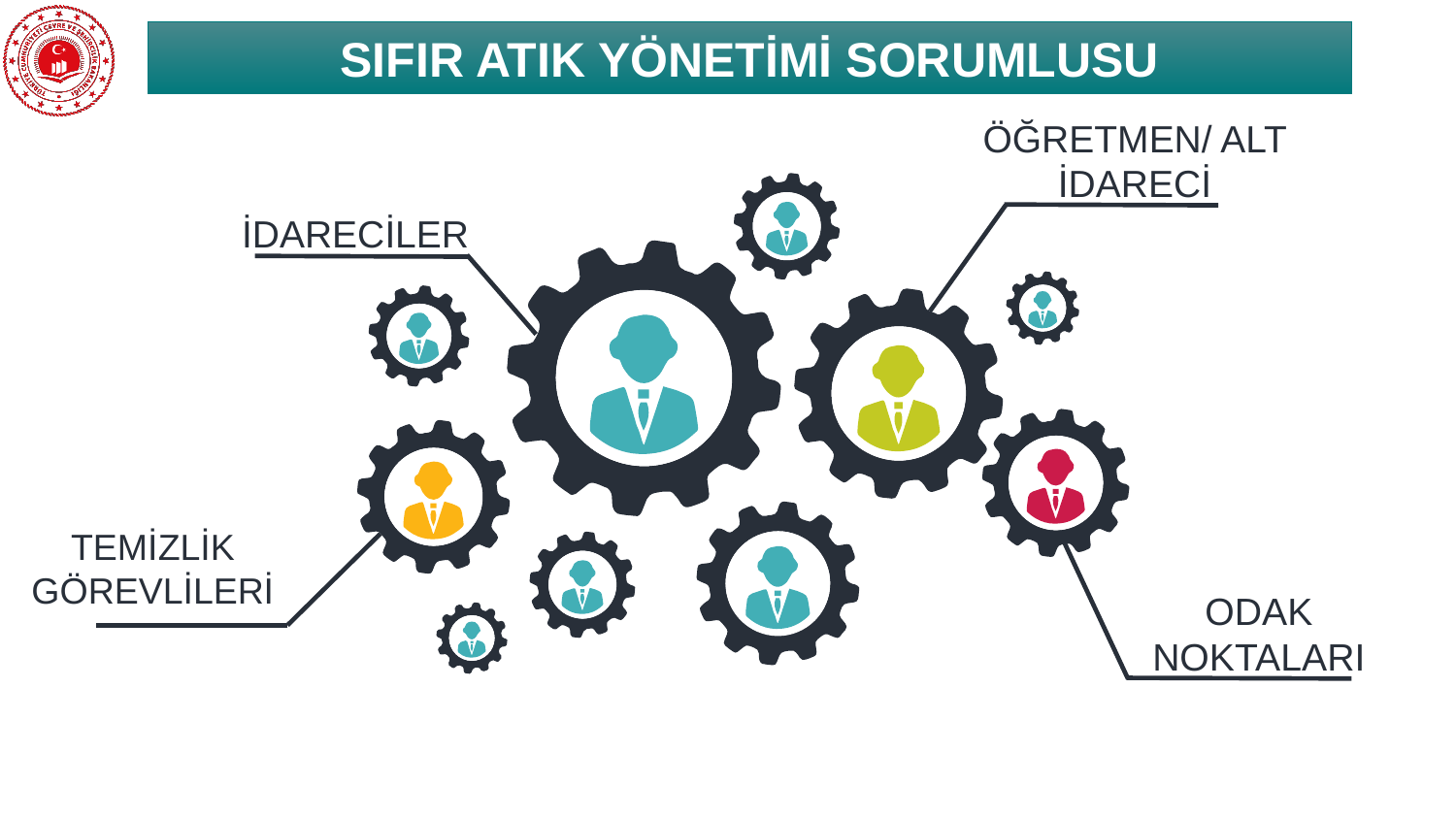

SIFIR ATIK YÖNETİMİ SORUMLUSU
ÖĞRETMEN/ ALT İDARECİ

İDARECİLER

TEMİZLİK GÖREVLİLERİ

ODAK NOKTALARI